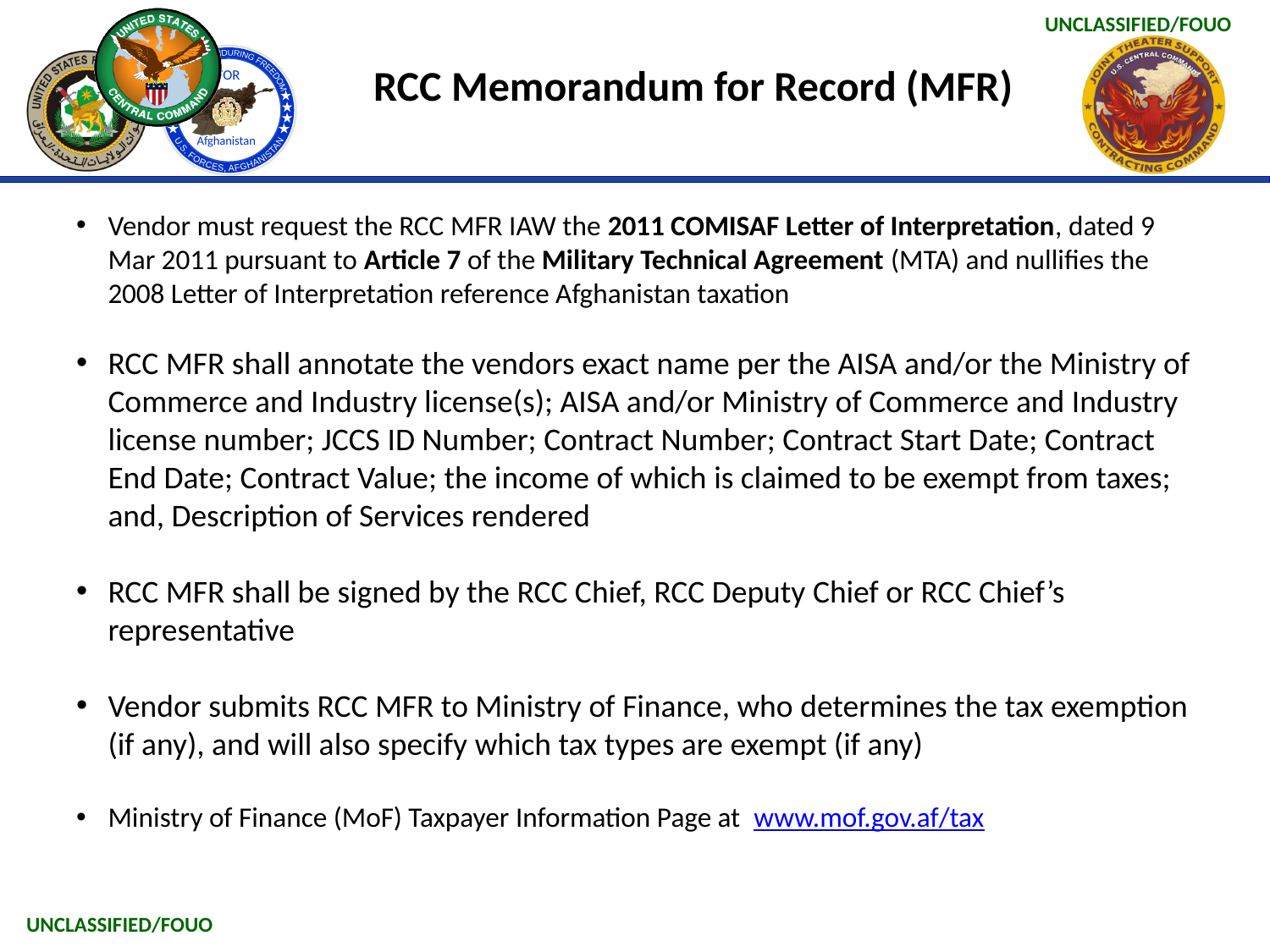

# RCC Memorandum for Record (MFR)
Vendor must request the RCC MFR IAW the 2011 COMISAF Letter of Interpretation, dated 9 Mar 2011 pursuant to Article 7 of the Military Technical Agreement (MTA) and nullifies the 2008 Letter of Interpretation reference Afghanistan taxation

RCC MFR shall annotate the vendors exact name per the AISA and/or the Ministry of Commerce and Industry license(s); AISA and/or Ministry of Commerce and Industry license number; JCCS ID Number; Contract Number; Contract Start Date; Contract End Date; Contract Value; the income of which is claimed to be exempt from taxes; and, Description of Services rendered

RCC MFR shall be signed by the RCC Chief, RCC Deputy Chief or RCC Chief’s representative

Vendor submits RCC MFR to Ministry of Finance, who determines the tax exemption (if any), and will also specify which tax types are exempt (if any)

Ministry of Finance (MoF) Taxpayer Information Page at  www.mof.gov.af/tax